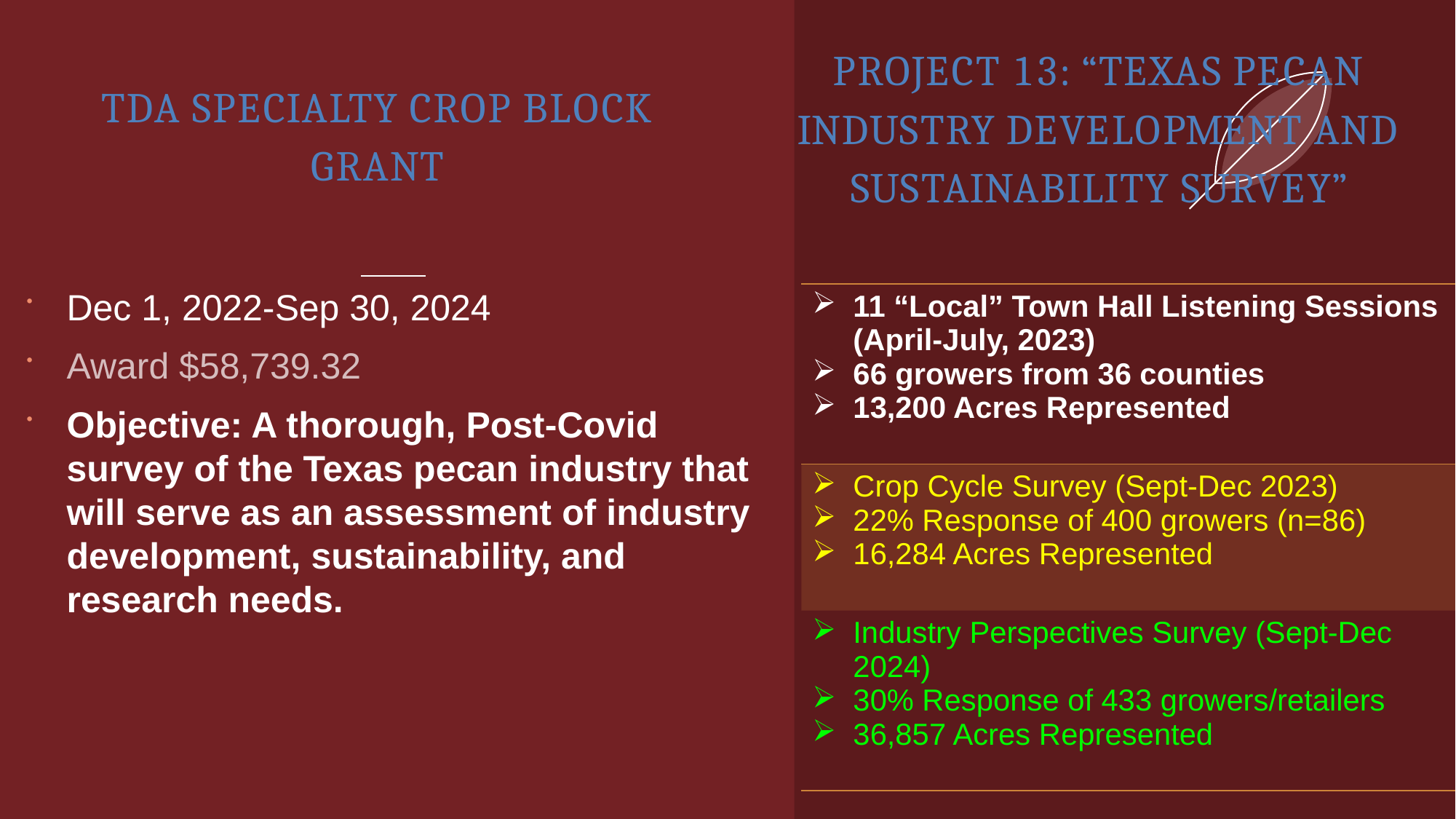

TDA Specialty Crop Block Grant
# Project 13: “Texas Pecan Industry Development and Sustainability Survey”
Dec 1, 2022-Sep 30, 2024
Award $58,739.32
Objective: A thorough, Post-Covid survey of the Texas pecan industry that will serve as an assessment of industry development, sustainability, and research needs.
| 11 “Local” Town Hall Listening Sessions (April-July, 2023) 66 growers from 36 counties 13,200 Acres Represented |
| --- |
| Crop Cycle Survey (Sept-Dec 2023) 22% Response of 400 growers (n=86) 16,284 Acres Represented |
| Industry Perspectives Survey (Sept-Dec 2024) 30% Response of 433 growers/retailers 36,857 Acres Represented |